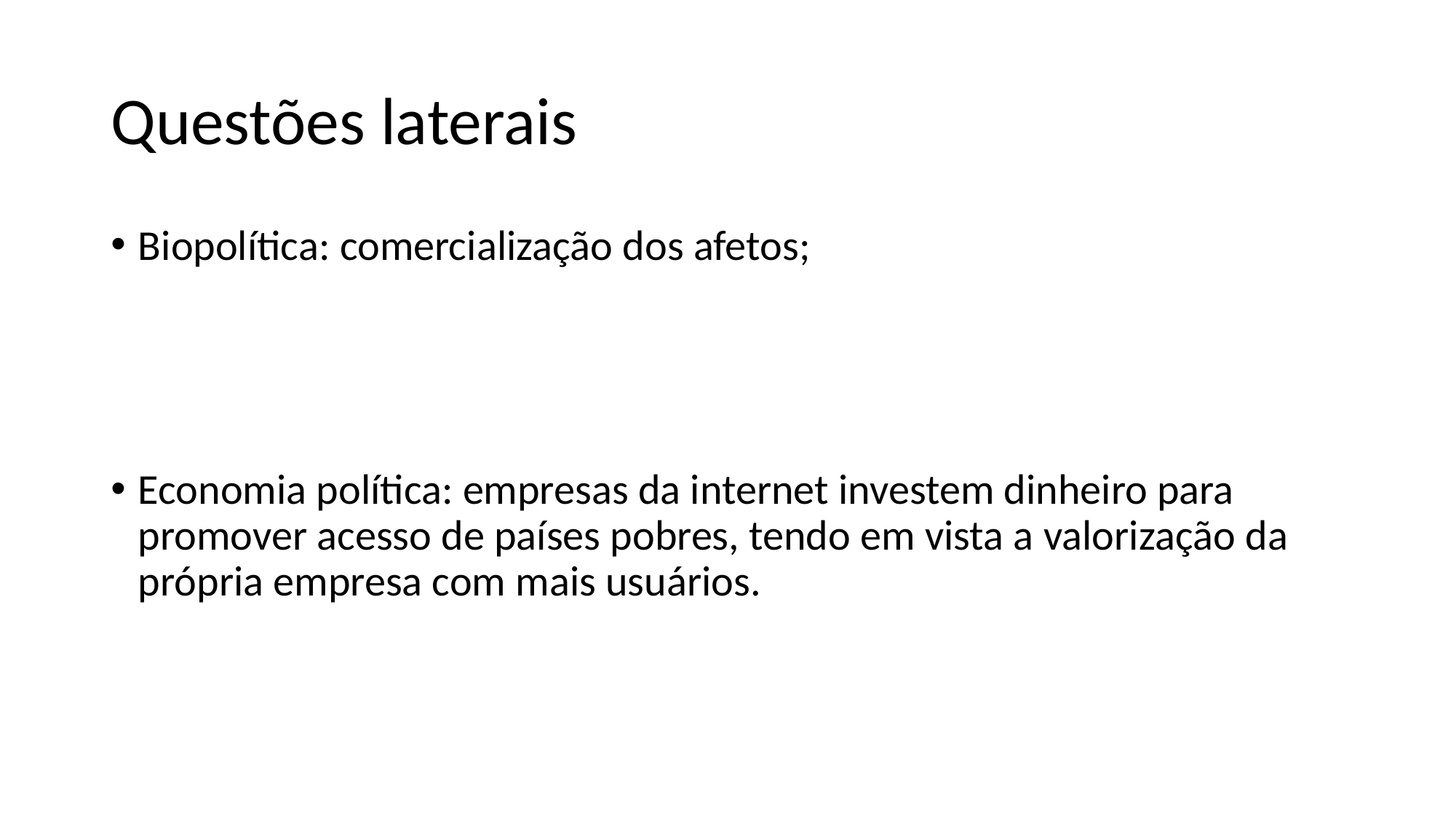

# Questões laterais
Biopolítica: comercialização dos afetos;

Economia política: empresas da internet investem dinheiro para promover acesso de países pobres, tendo em vista a valorização da própria empresa com mais usuários.